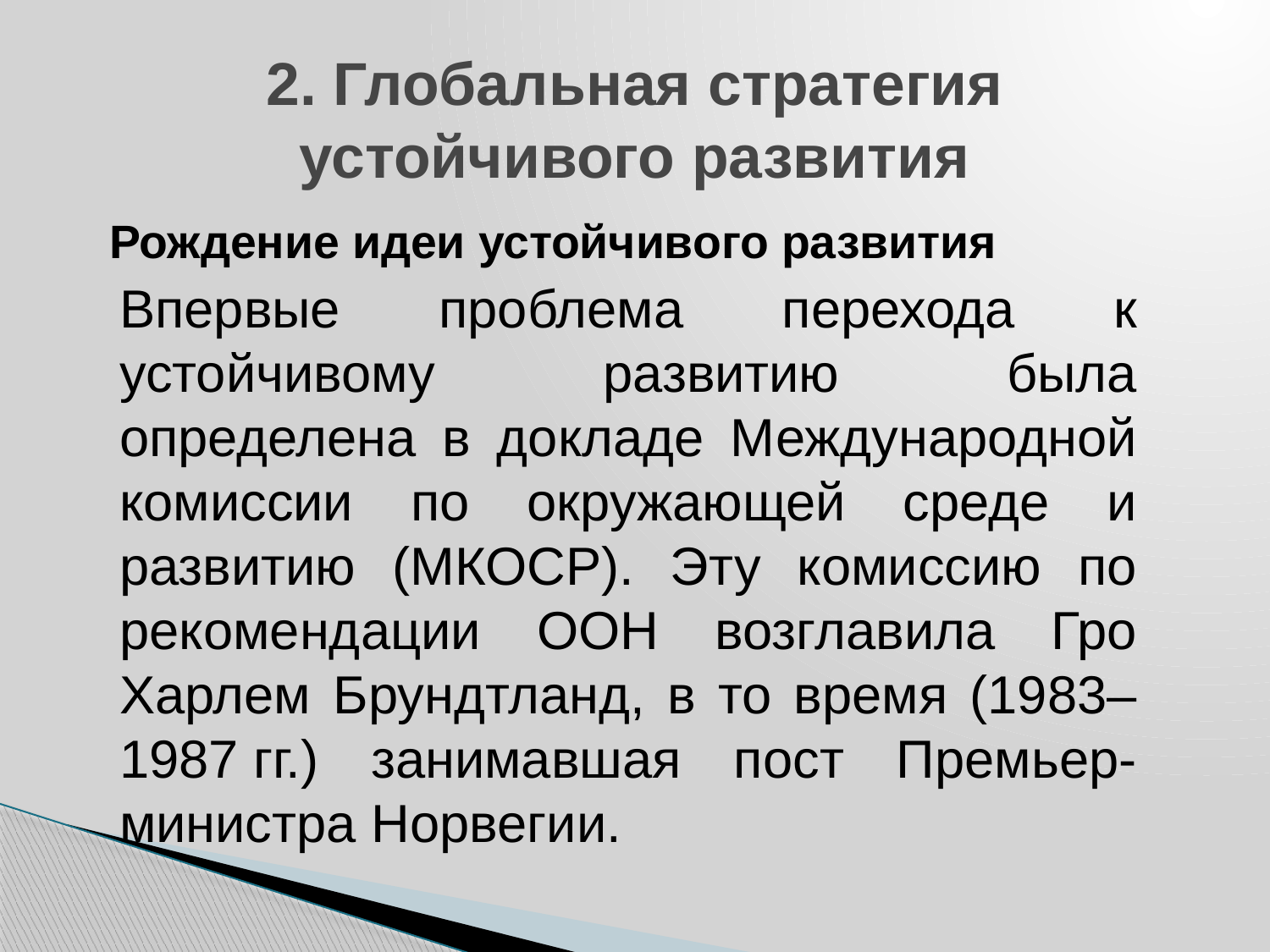

# 2. Глобальная стратегия устойчивого развития
Рождение идеи устойчивого развития
	Впервые проблема перехода к устойчивому развитию была определена в докладе Международной комиссии по окружающей среде и развитию (МКОСР). Эту комиссию по рекомендации ООН возглавила Гро Харлем Брундтланд, в то время (1983–1987 гг.) занимавшая пост Премьер-министра Норвегии.